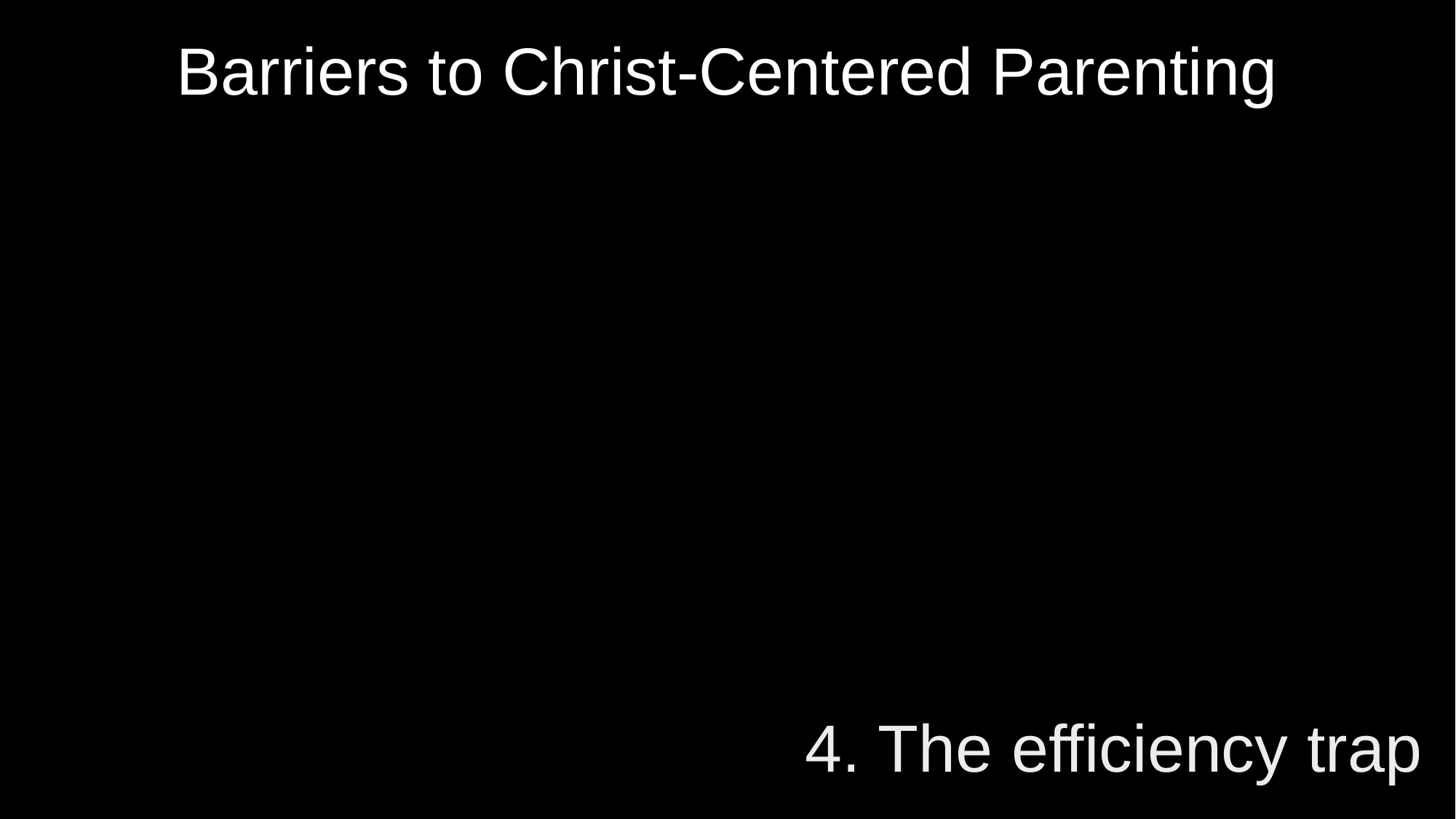

# Barriers to Christ-Centered Parenting

4. The efficiency trap